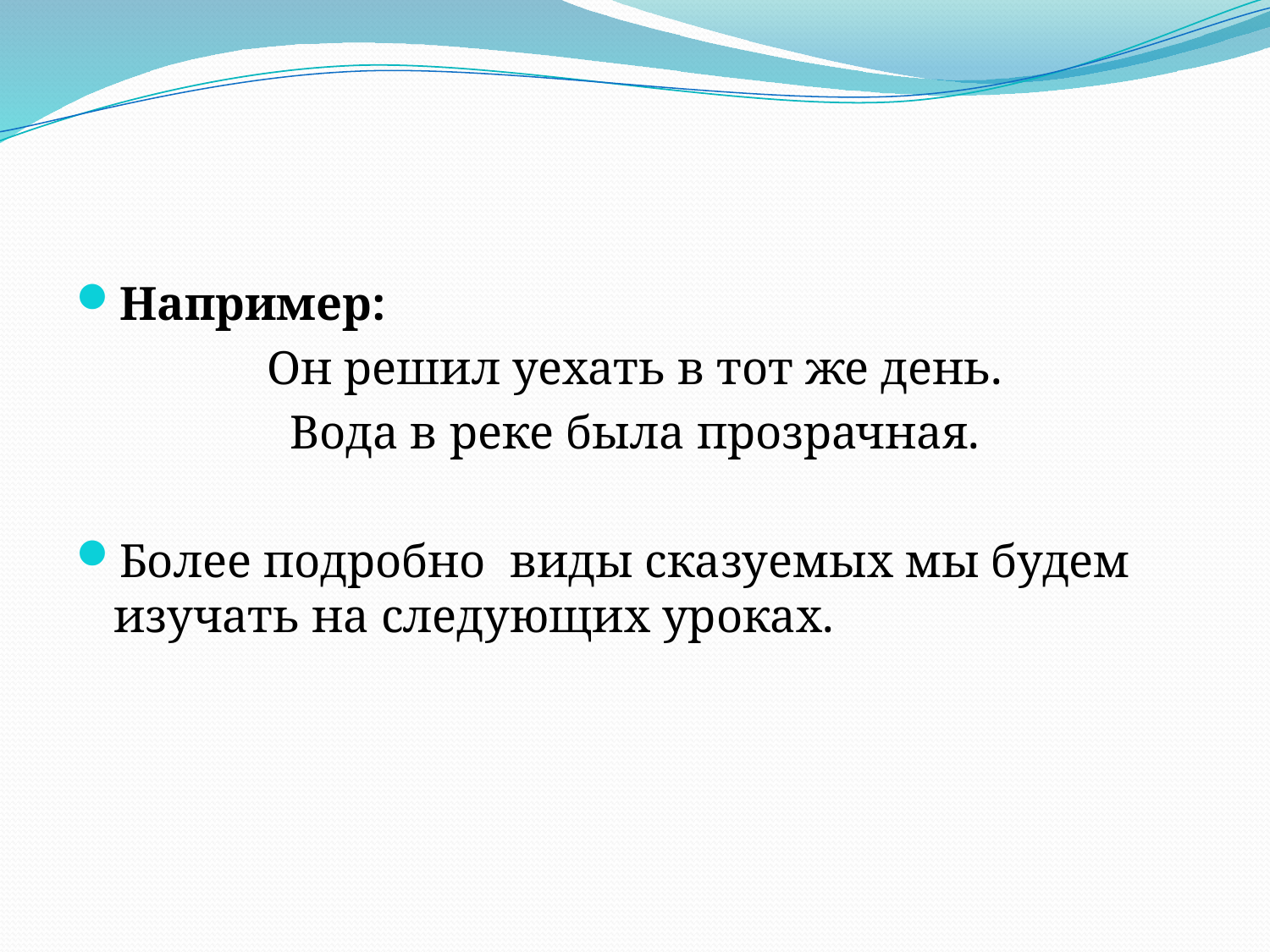

Например:
Он решил уехать в тот же день.
Вода в реке была прозрачная.

Более подробно  виды сказуемых мы будем изучать на следующих уроках.